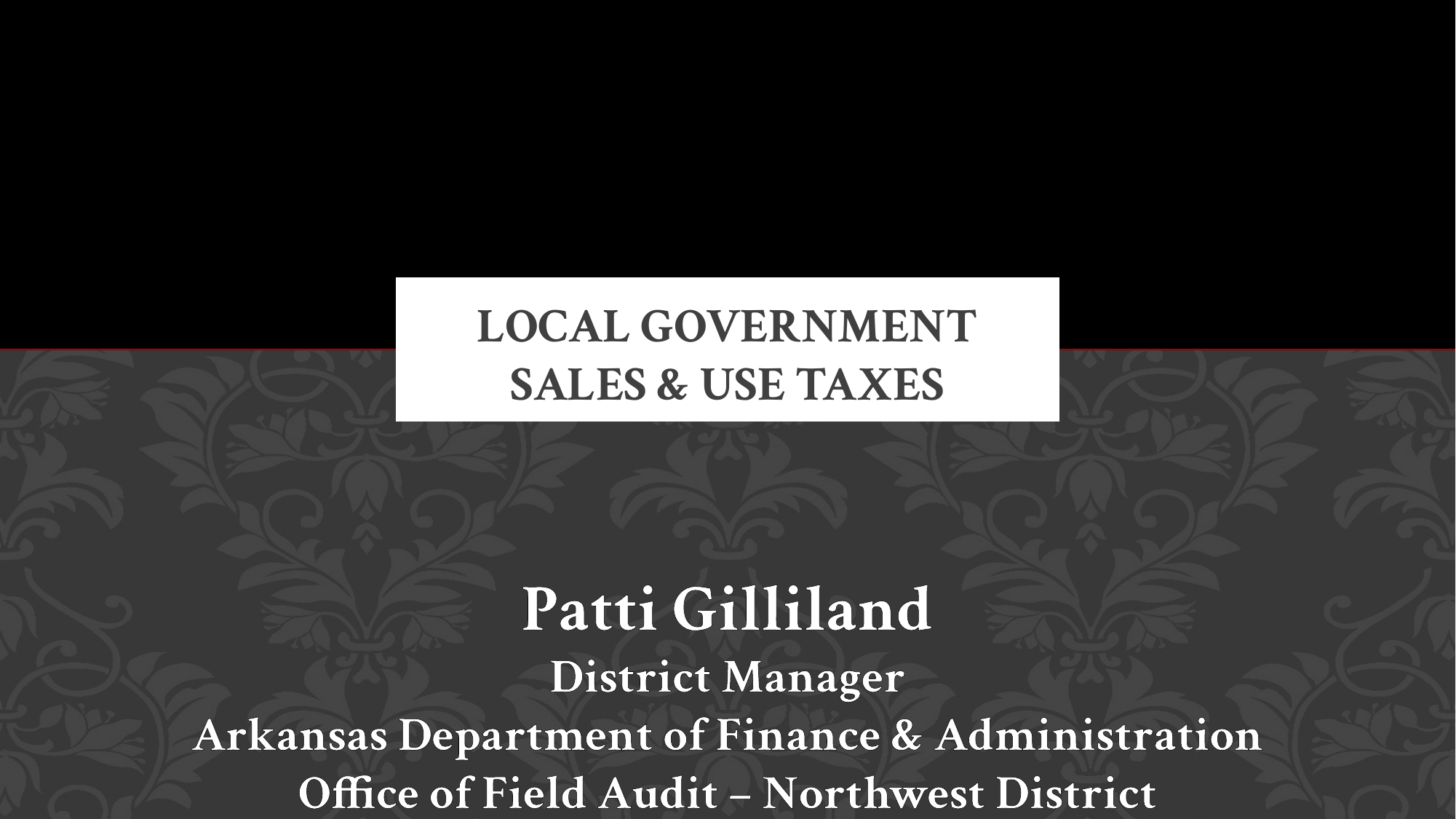

# Local government sales & use taxes
Patti Gilliland
District Manager
Arkansas Department of Finance & Administration
Office of Field Audit – Northwest District